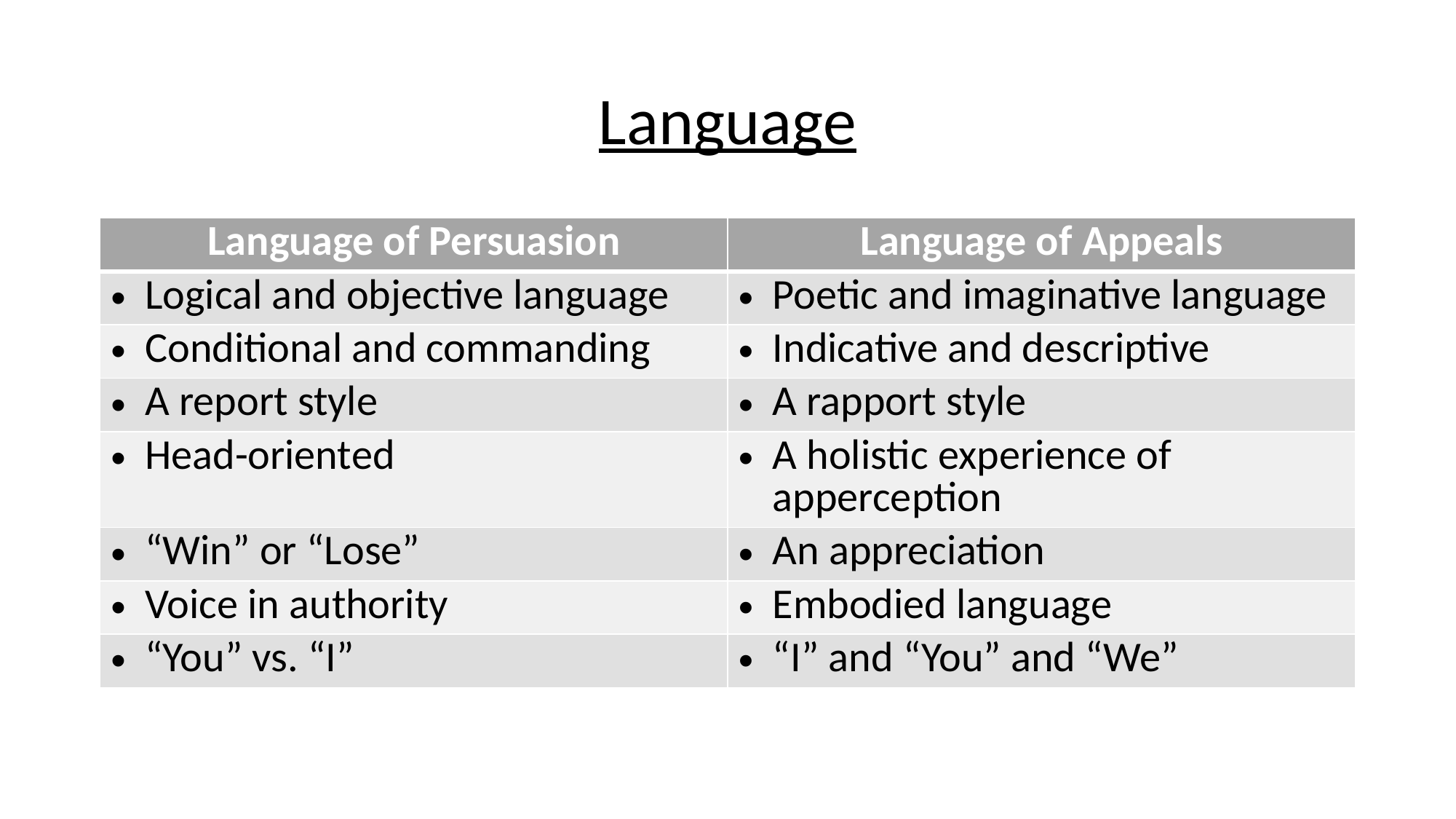

# Language
| Language of Persuasion | Language of Appeals |
| --- | --- |
| Logical and objective language | Poetic and imaginative language |
| Conditional and commanding | Indicative and descriptive |
| A report style | A rapport style |
| Head-oriented | A holistic experience of apperception |
| “Win” or “Lose” | An appreciation |
| Voice in authority | Embodied language |
| “You” vs. “I” | “I” and “You” and “We” |